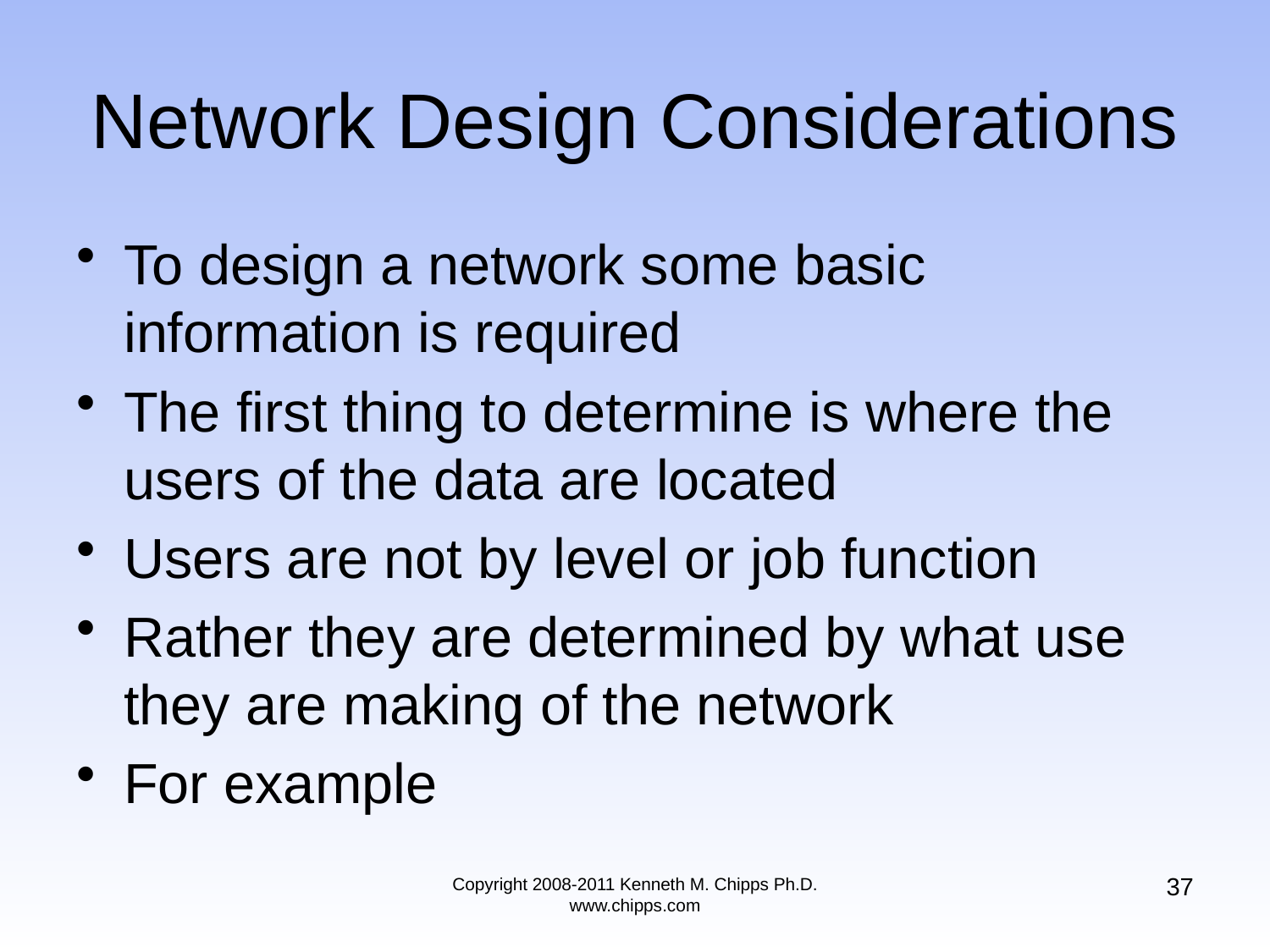

# Network Design Considerations
To design a network some basic information is required
The first thing to determine is where the users of the data are located
Users are not by level or job function
Rather they are determined by what use they are making of the network
For example
37
Copyright 2008-2011 Kenneth M. Chipps Ph.D. www.chipps.com